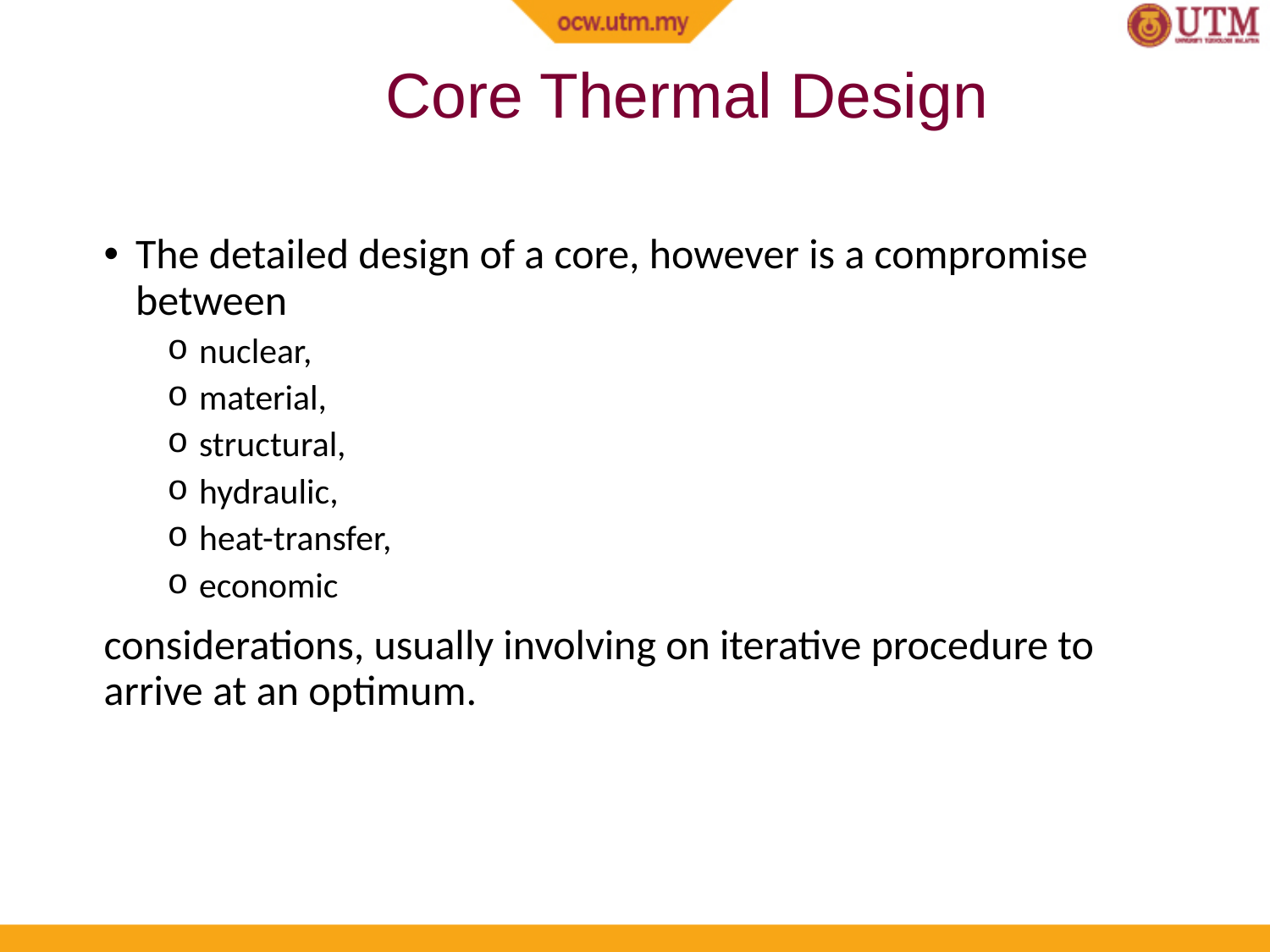

Core Thermal Design
The detailed design of a core, however is a compromise between
nuclear,
material,
structural,
hydraulic,
heat-transfer,
economic
considerations, usually involving on iterative procedure to arrive at an optimum.